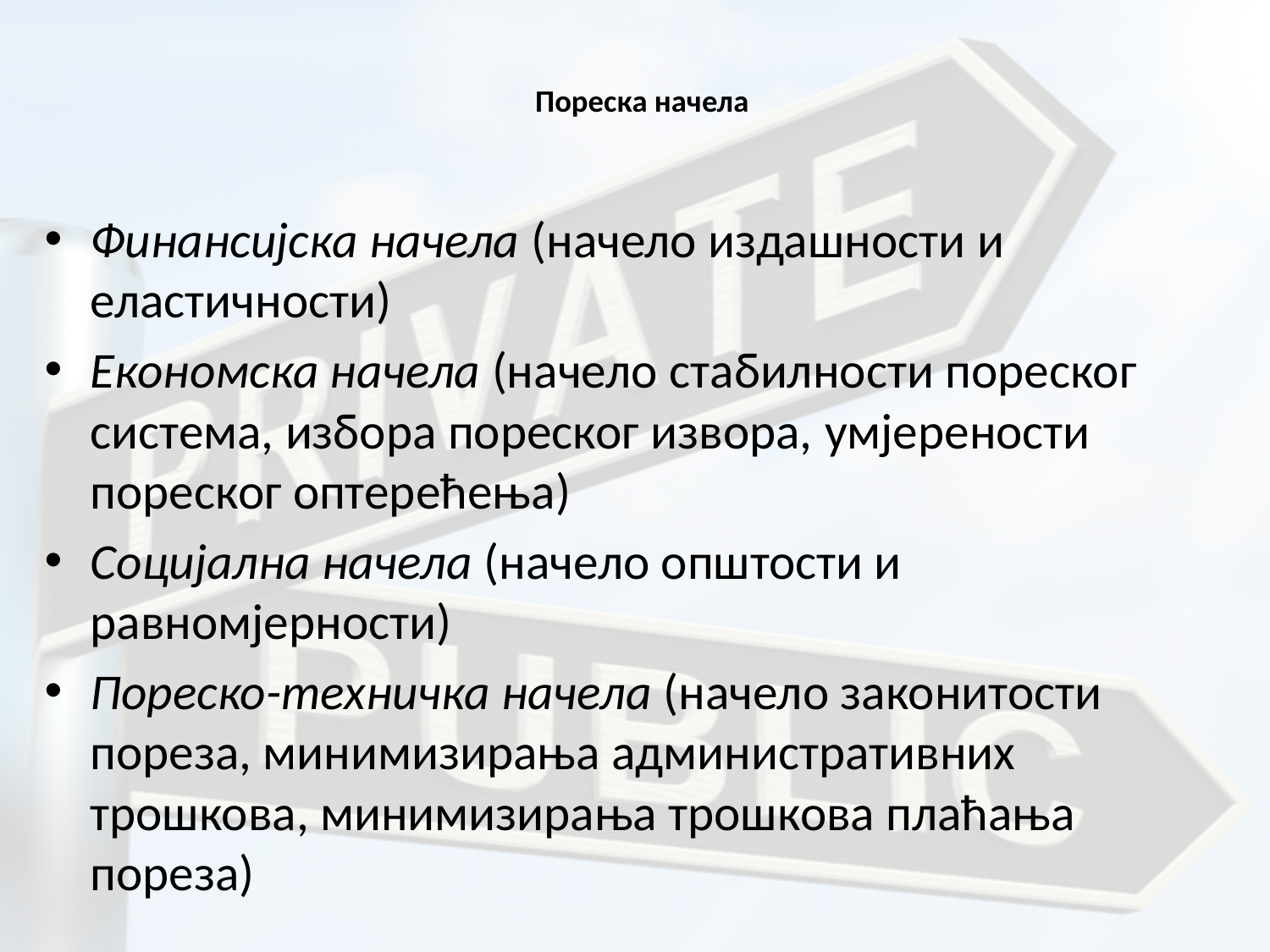

# Пореска начела
Финансијска начела (начело издашности и еластичности)
Економска начела (начело стабилности пореског система, избора пореског извора, умjерености пореског оптерећења)
Социјална начела (начело општости и равномjерности)
Пореско-техничка начела (начело законитости пореза, минимизирања административних трошкова, минимизирања трошкова плаћања пореза)